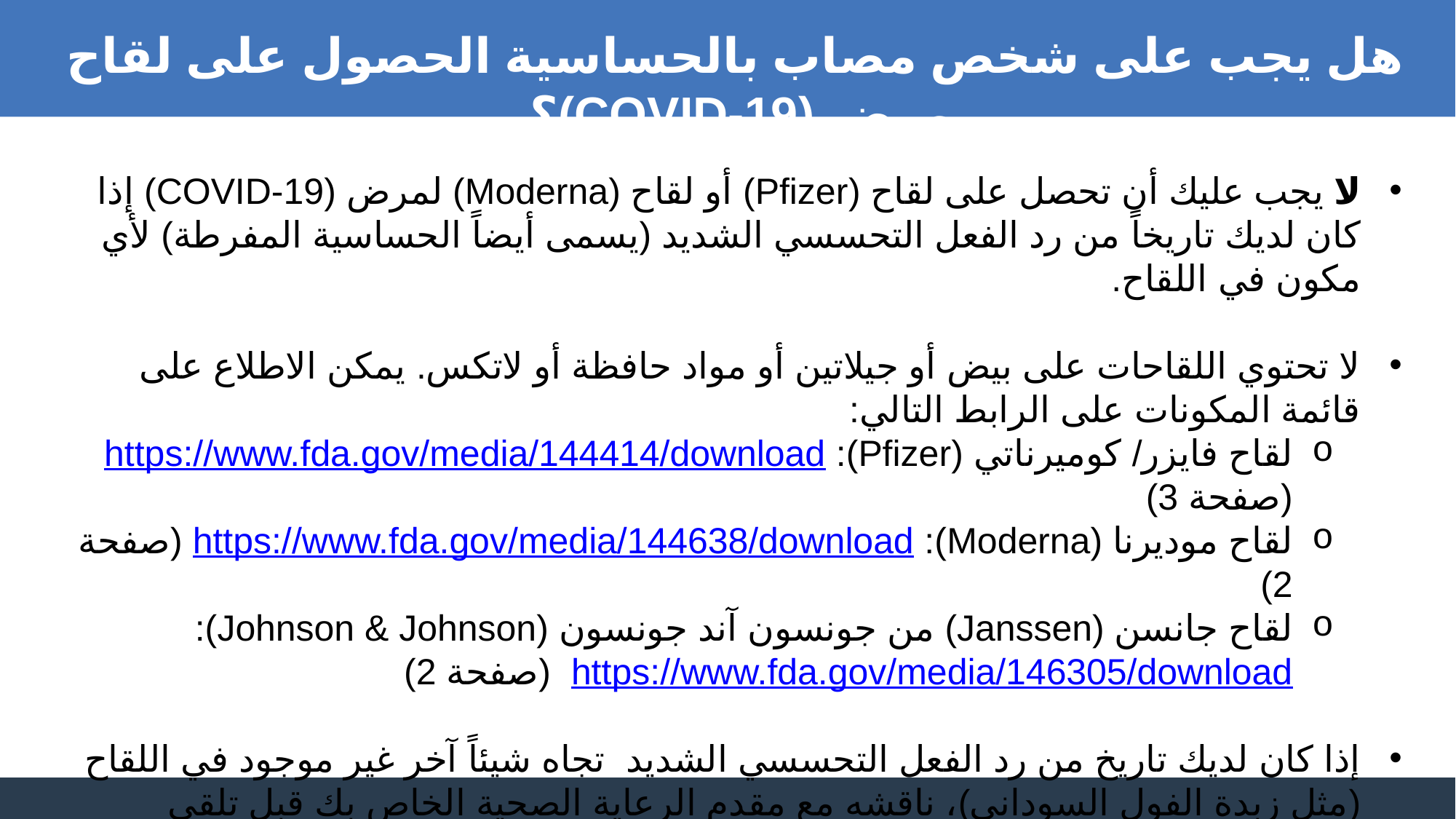

هل يجب على شخص مصاب بالحساسية الحصول على لقاح مرض (COVID-19)؟
لا يجب عليك أن تحصل على لقاح (Pfizer) أو لقاح (Moderna) لمرض (COVID-19) إذا كان لديك تاريخاً من رد الفعل التحسسي الشديد (يسمى أيضاً الحساسية المفرطة) لأي مكون في اللقاح.

لا تحتوي اللقاحات على بيض أو جيلاتين أو مواد حافظة أو لاتكس. يمكن الاطلاع على قائمة المكونات على الرابط التالي:
لقاح فايزر/ كوميرناتي (Pfizer): https://www.fda.gov/media/144414/download (صفحة 3)
لقاح موديرنا (Moderna): https://www.fda.gov/media/144638/download (صفحة 2)
لقاح جانسن (Janssen) من جونسون آند جونسون (Johnson & Johnson): https://www.fda.gov/media/146305/download  (صفحة 2)

إذا كان لديك تاريخ من رد الفعل التحسسي الشديد  تجاه شيئاً آخر غير موجود في اللقاح (مثل زبدة الفول السوداني)، ناقشه مع مقدم الرعاية الصحية الخاص بك قبل تلقي اللقاح.